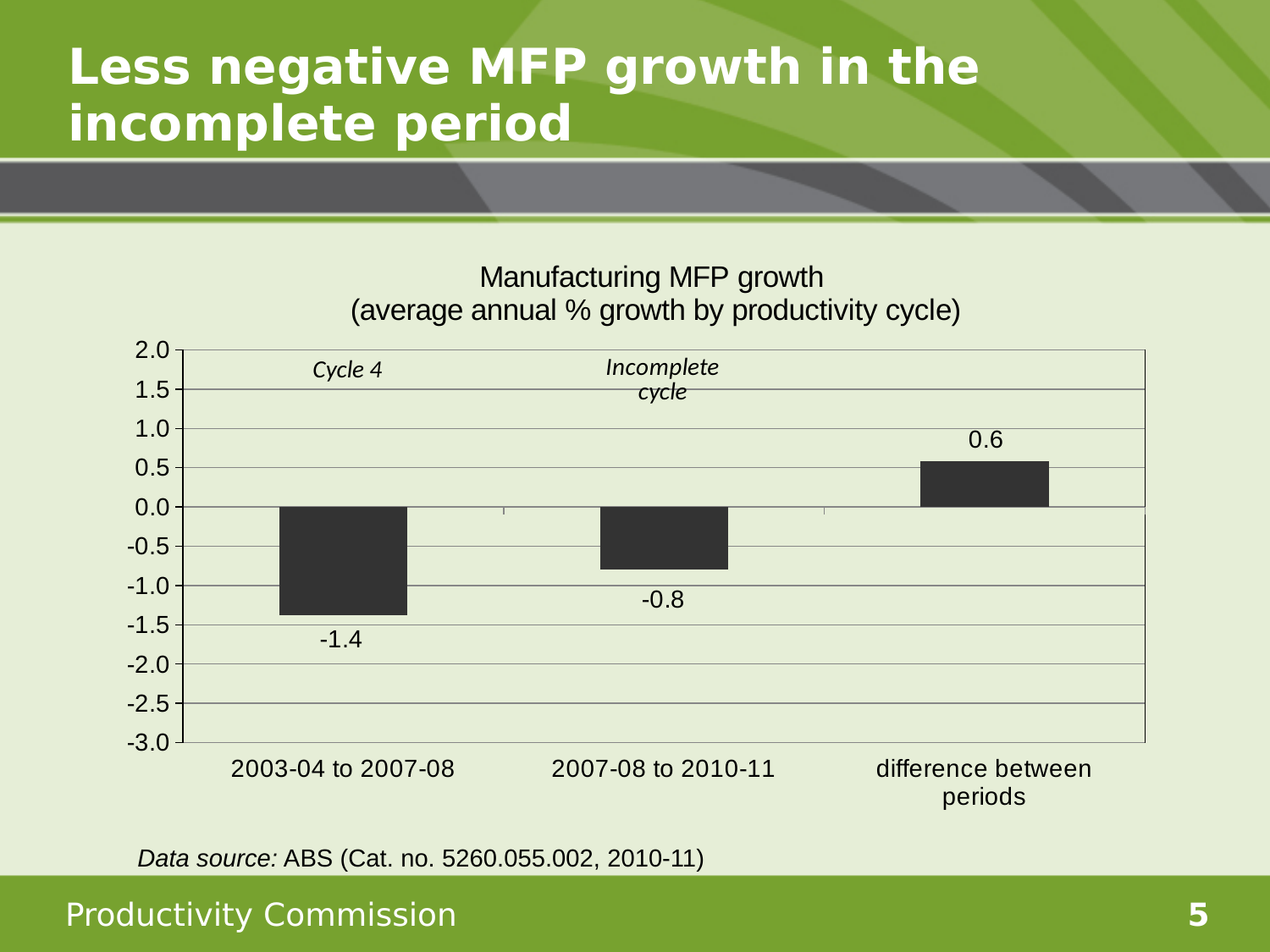

# Less negative MFP growth in the incomplete period

### Chart: Manufacturing MFP growth (average annual % growth by productivity cycle)

| Category |  |
|---|---|
| 2003-04 to 2007-08 | -1.377680824091454 |
| 2007-08 to 2010-11 | -0.7938672746709563 |
| difference between periods | 0.5838135494204977 |
Data source: ABS (Cat. no. 5260.055.002, 2010-11)